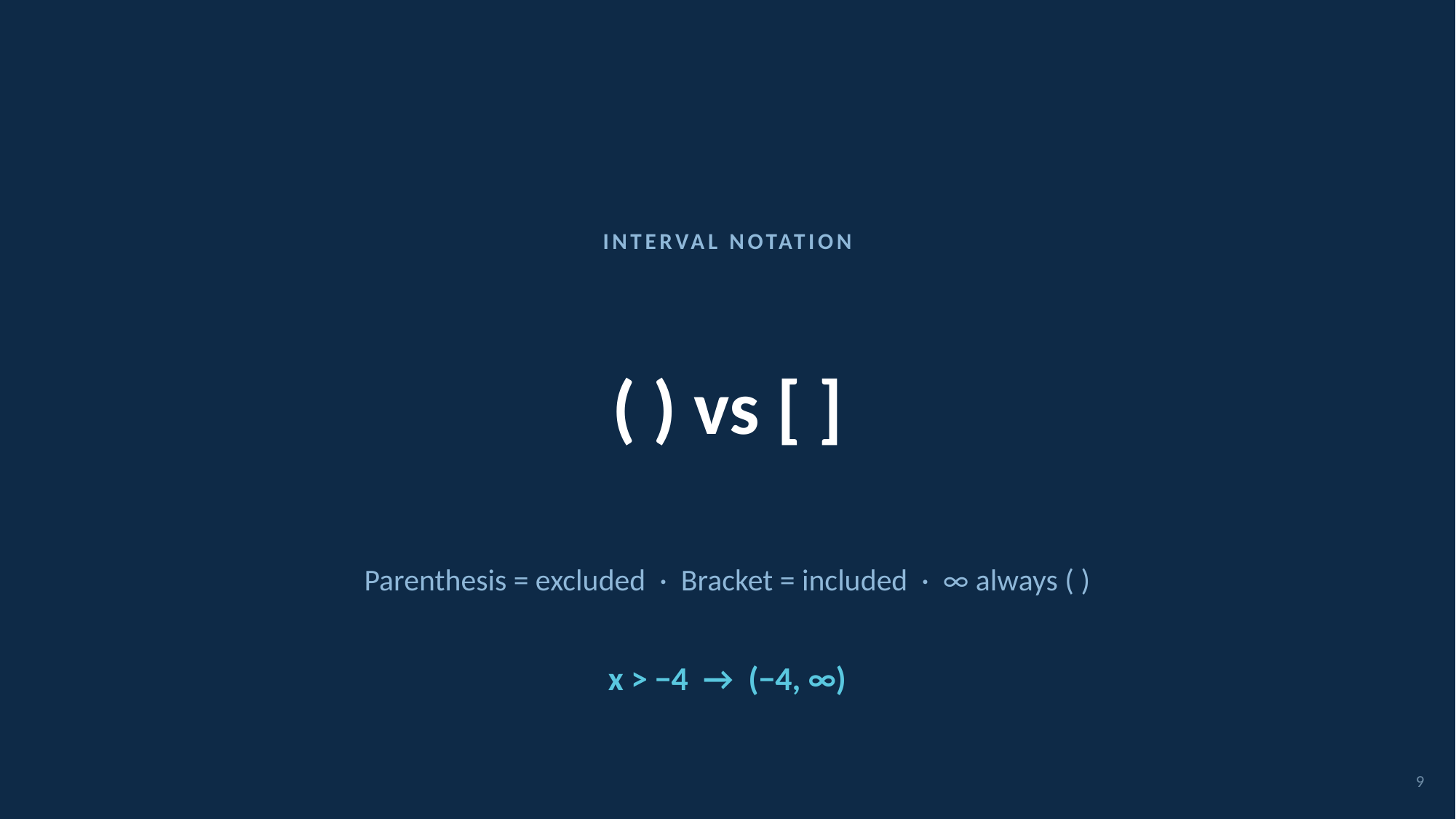

INTERVAL NOTATION
( ) vs [ ]
Parenthesis = excluded  ·  Bracket = included  ·  ∞ always ( )
x > −4  →  (−4, ∞)
9